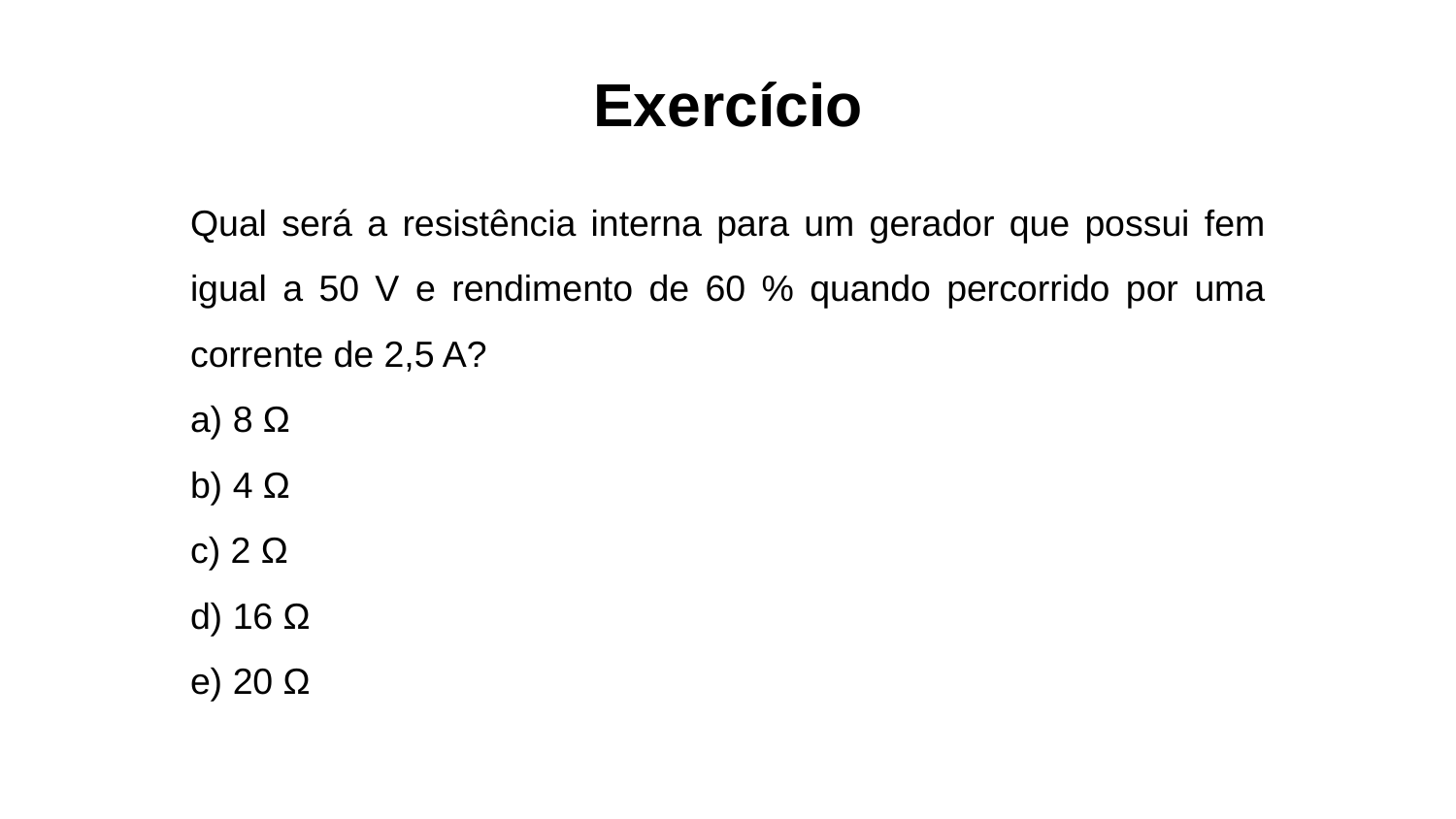

# Exercício
Qual será a resistência interna para um gerador que possui fem igual a 50 V e rendimento de 60 % quando percorrido por uma corrente de 2,5 A?
a) 8 Ω
b) 4 Ω
c) 2 Ω
d) 16 Ω
e) 20 Ω